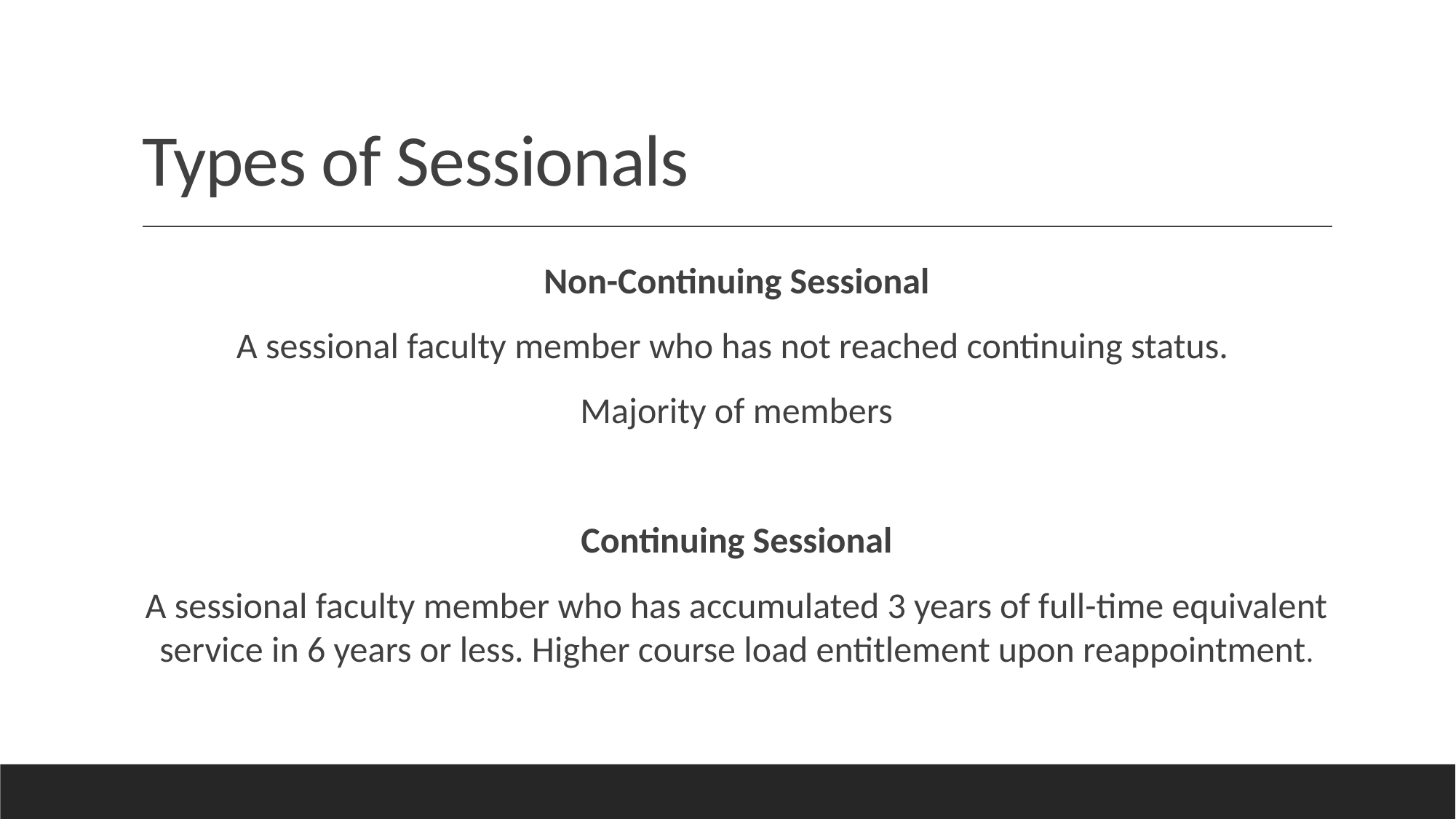

# Types of Sessionals
Non-Continuing Sessional
A sessional faculty member who has not reached continuing status.
Majority of members

Continuing Sessional
A sessional faculty member who has accumulated 3 years of full-time equivalent service in 6 years or less. Higher course load entitlement upon reappointment.